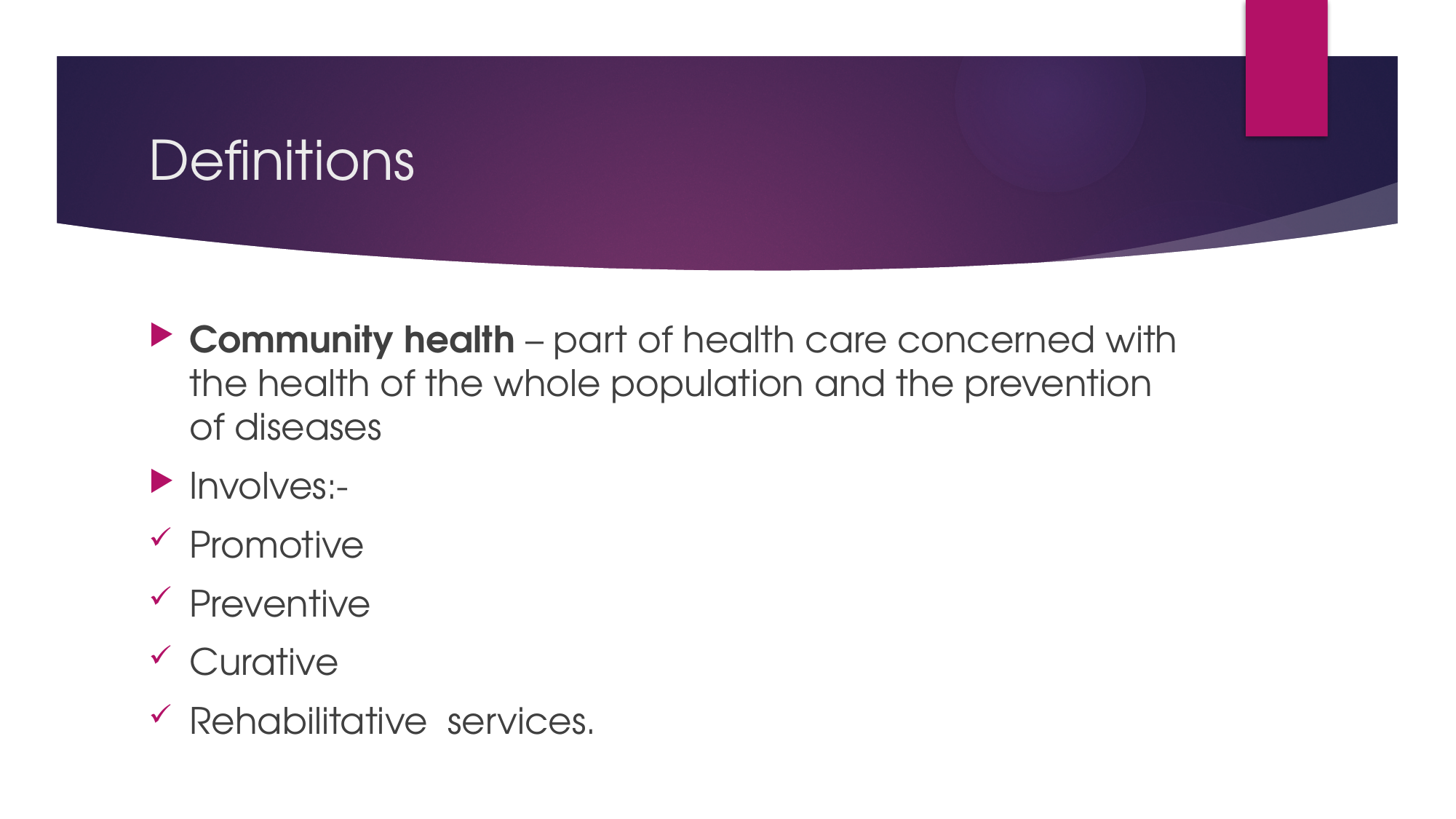

# Definitions
Community health – part of health care concerned with the health of the whole population and the prevention of diseases
Involves:-
Promotive
Preventive
Curative
Rehabilitative  services.